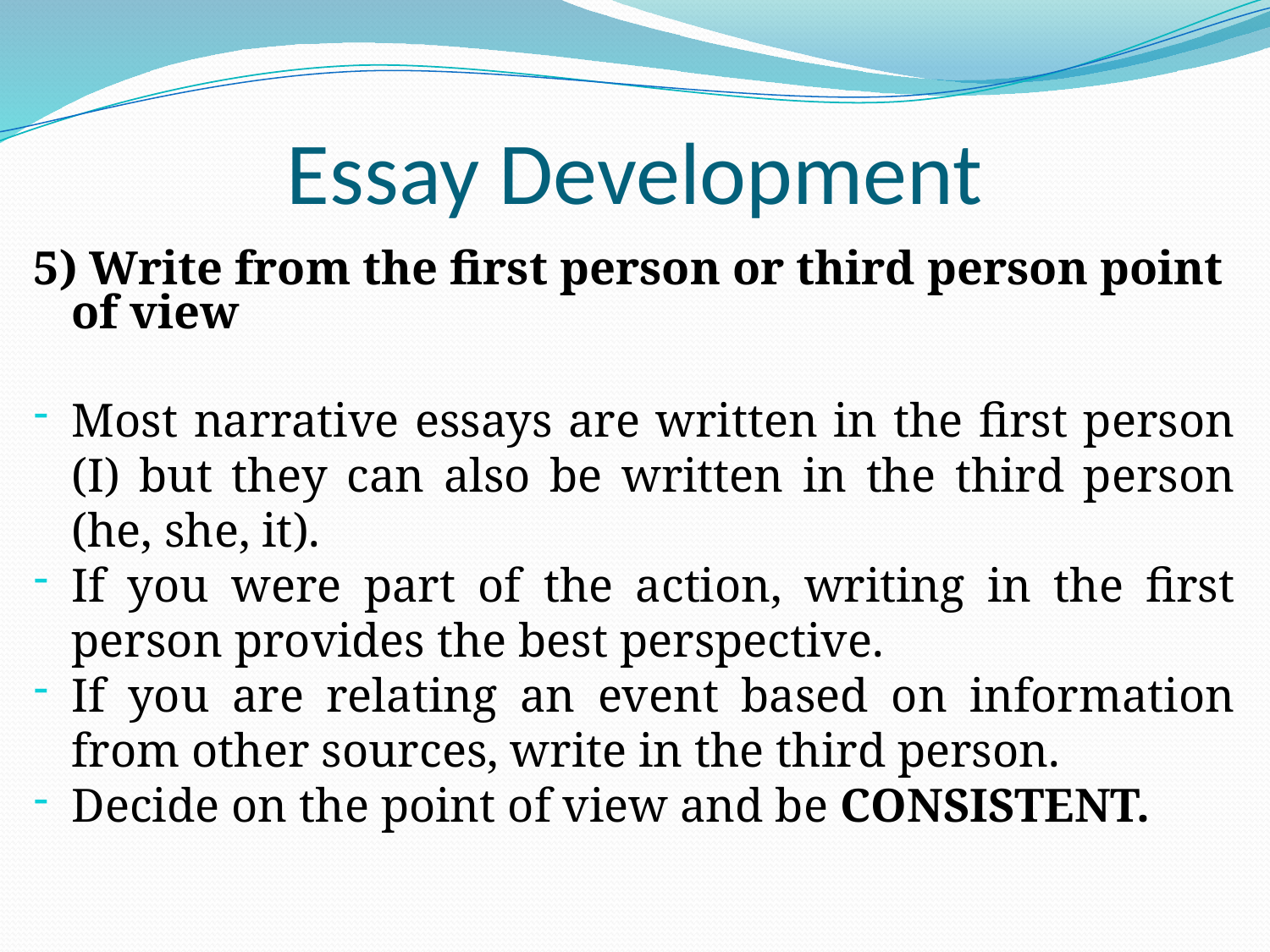

# Essay Development
5) Write from the first person or third person point of view

Most narrative essays are written in the first person (I) but they can also be written in the third person (he, she, it).
If you were part of the action, writing in the first person provides the best perspective.
If you are relating an event based on information from other sources, write in the third person.
Decide on the point of view and be CONSISTENT.